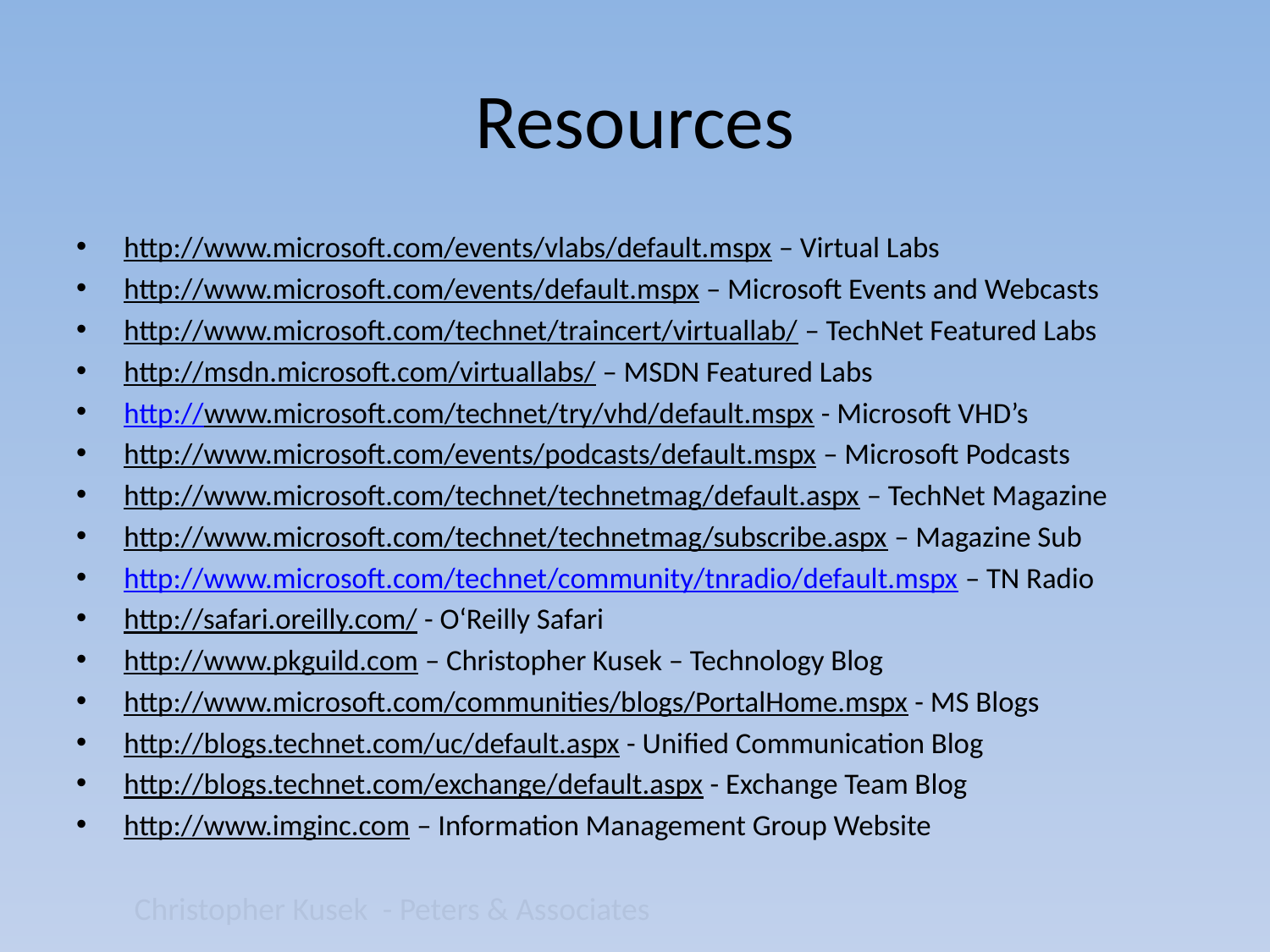

# Resources
http://www.microsoft.com/events/vlabs/default.mspx – Virtual Labs
http://www.microsoft.com/events/default.mspx – Microsoft Events and Webcasts
http://www.microsoft.com/technet/traincert/virtuallab/ – TechNet Featured Labs
http://msdn.microsoft.com/virtuallabs/ – MSDN Featured Labs
http://www.microsoft.com/technet/try/vhd/default.mspx - Microsoft VHD’s
http://www.microsoft.com/events/podcasts/default.mspx – Microsoft Podcasts
http://www.microsoft.com/technet/technetmag/default.aspx – TechNet Magazine
http://www.microsoft.com/technet/technetmag/subscribe.aspx – Magazine Sub
http://www.microsoft.com/technet/community/tnradio/default.mspx – TN Radio
http://safari.oreilly.com/ - O‘Reilly Safari
http://www.pkguild.com – Christopher Kusek – Technology Blog
http://www.microsoft.com/communities/blogs/PortalHome.mspx - MS Blogs
http://blogs.technet.com/uc/default.aspx - Unified Communication Blog
http://blogs.technet.com/exchange/default.aspx - Exchange Team Blog
http://www.imginc.com – Information Management Group Website

Christopher Kusek  - Peters & Associates